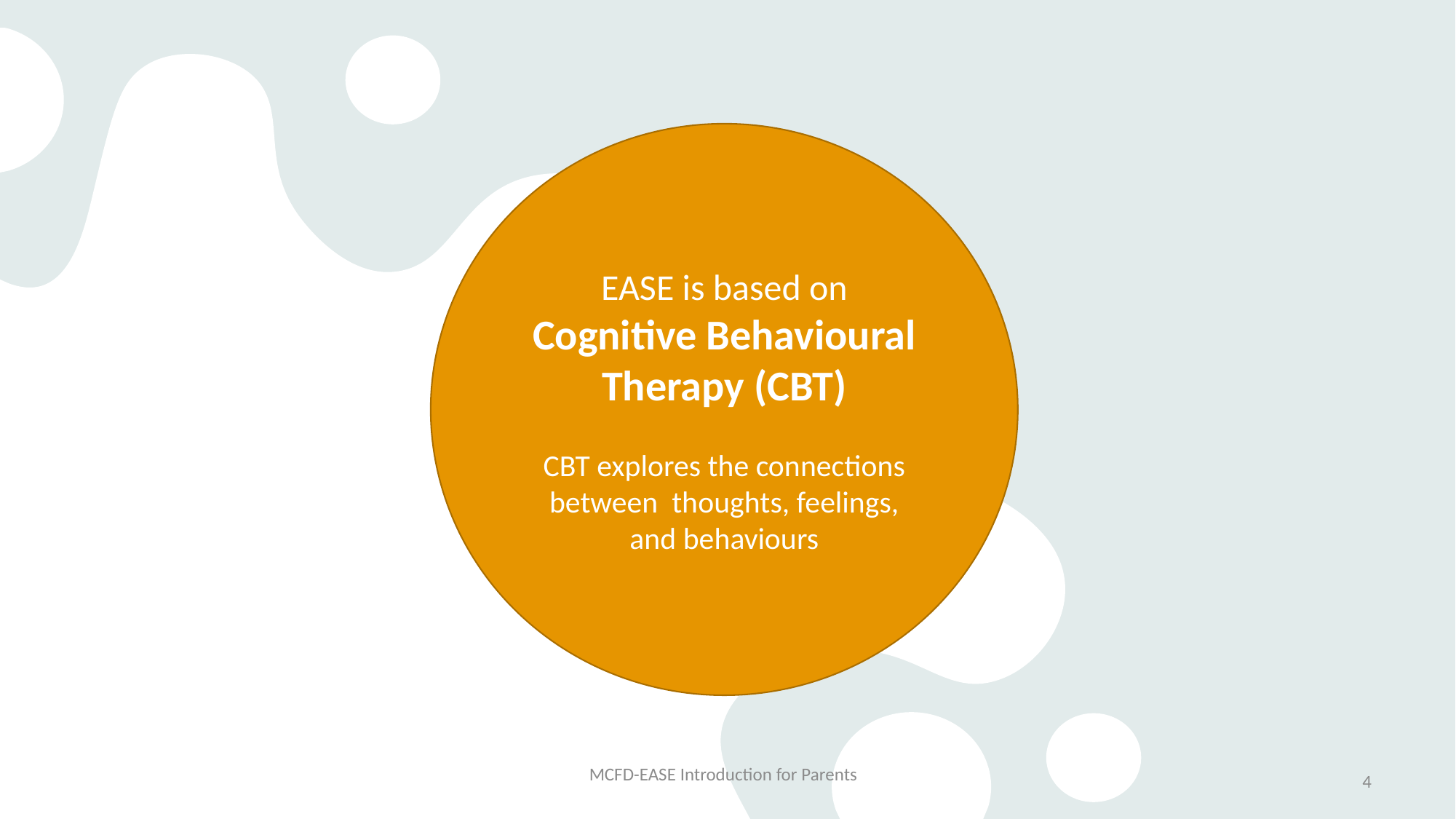

EASE is based on
Cognitive Behavioural Therapy (CBT)

CBT explores the connections between  thoughts, feelings, and behaviours
MCFD-EASE Introduction for Parents
4